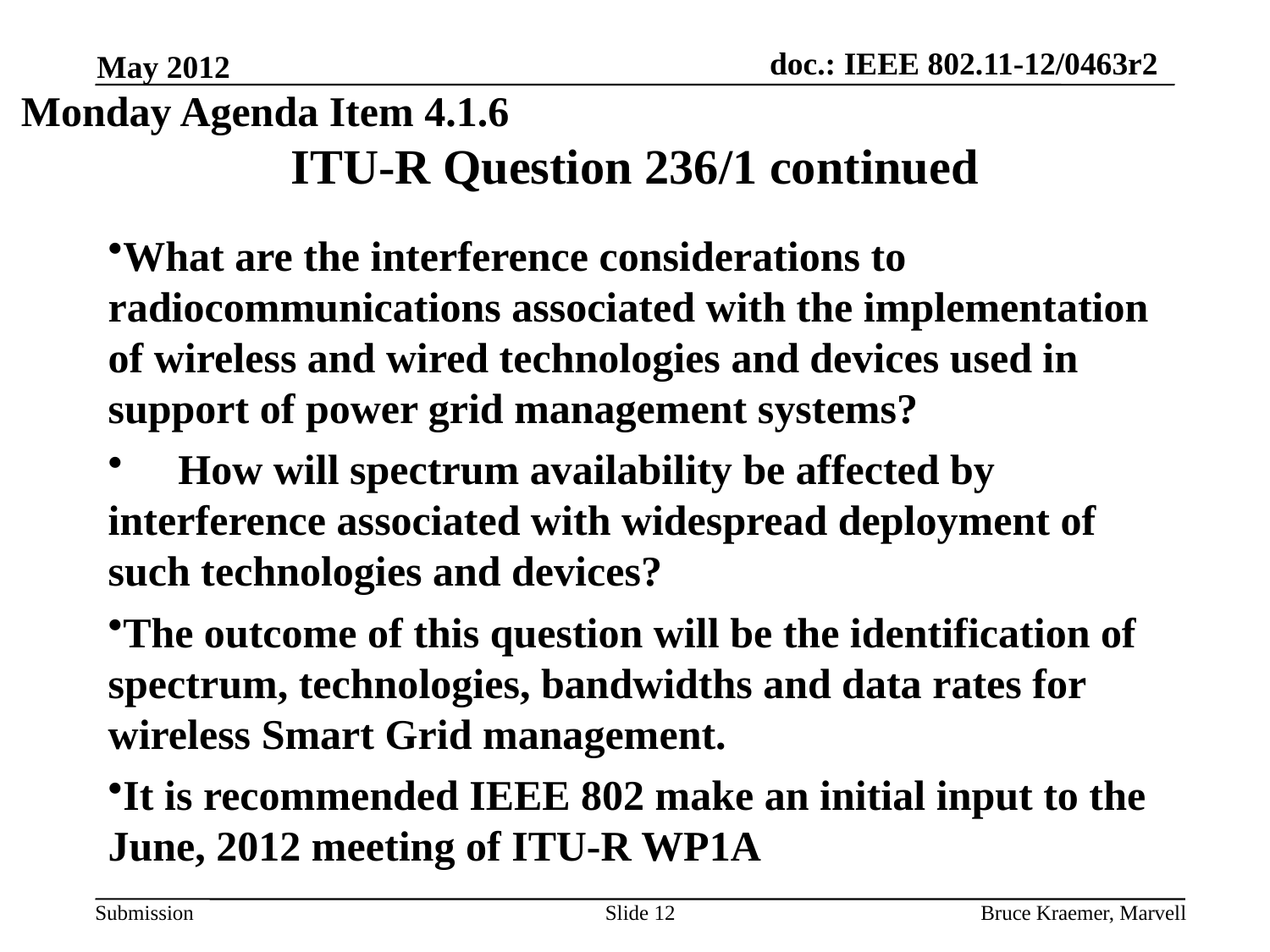

May 2012
Monday Agenda Item 4.1.6
# ITU-R Question 236/1 continued
What are the interference considerations to radiocommunications associated with the implementation of wireless and wired technologies and devices used in support of power grid management systems?
	How will spectrum availability be affected by interference associated with widespread deployment of such technologies and devices?
The outcome of this question will be the identification of spectrum, technologies, bandwidths and data rates for wireless Smart Grid management.
It is recommended IEEE 802 make an initial input to the June, 2012 meeting of ITU-R WP1A

Slide 12
Bruce Kraemer, Marvell